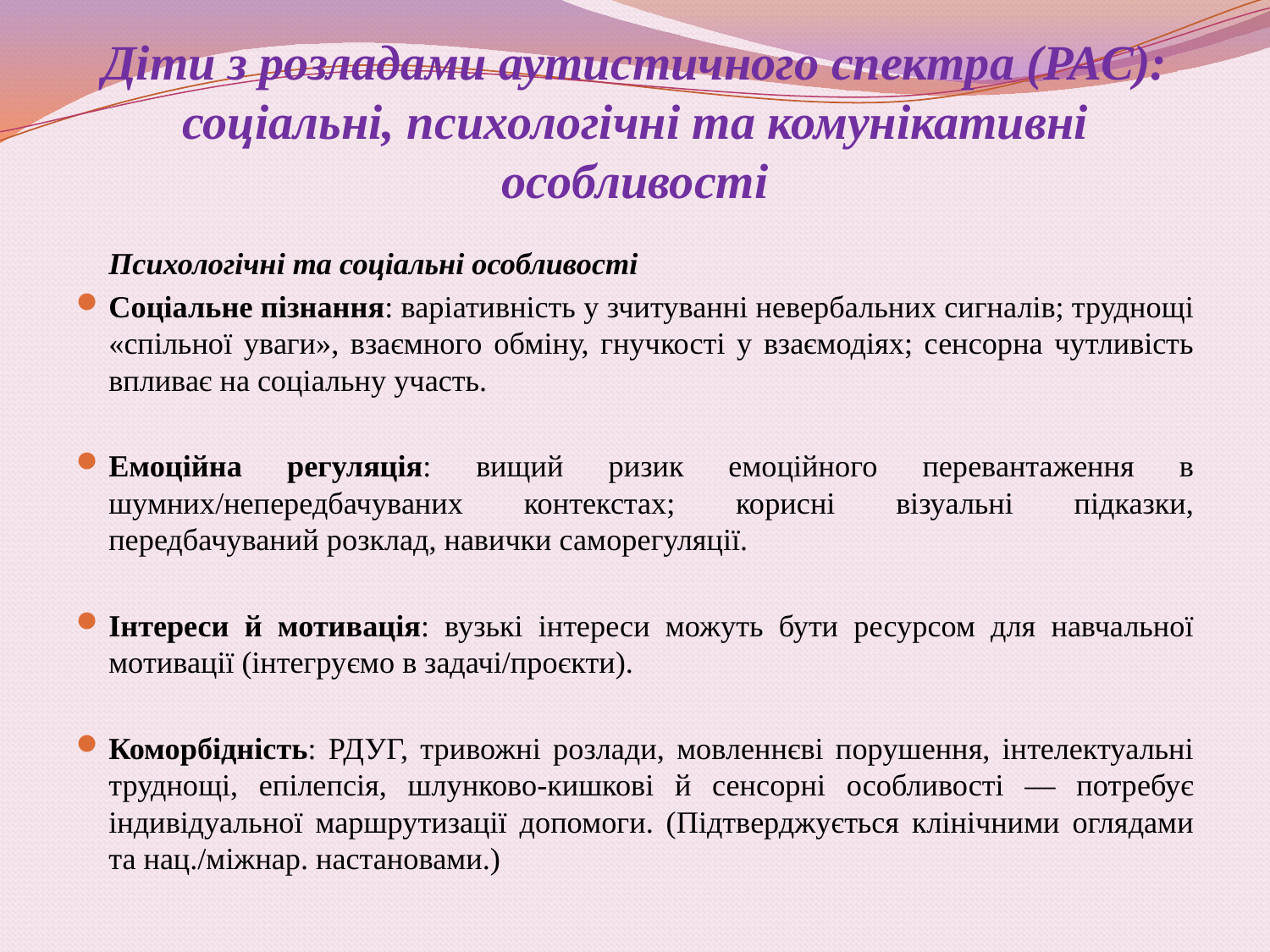

# Діти з розладами аутистичного спектра (РАС): соціальні, психологічні та комунікативні особливості
	Психологічні та соціальні особливості
Соціальне пізнання: варіативність у зчитуванні невербальних сигналів; труднощі «спільної уваги», взаємного обміну, гнучкості у взаємодіях; сенсорна чутливість впливає на соціальну участь.

Емоційна регуляція: вищий ризик емоційного перевантаження в шумних/непередбачуваних контекстах; корисні візуальні підказки, передбачуваний розклад, навички саморегуляції.

Інтереси й мотивація: вузькі інтереси можуть бути ресурсом для навчальної мотивації (інтегруємо в задачі/проєкти).

Коморбідність: РДУГ, тривожні розлади, мовленнєві порушення, інтелектуальні труднощі, епілепсія, шлунково-кишкові й сенсорні особливості — потребує індивідуальної маршрутизації допомоги. (Підтверджується клінічними оглядами та нац./міжнар. настановами.)